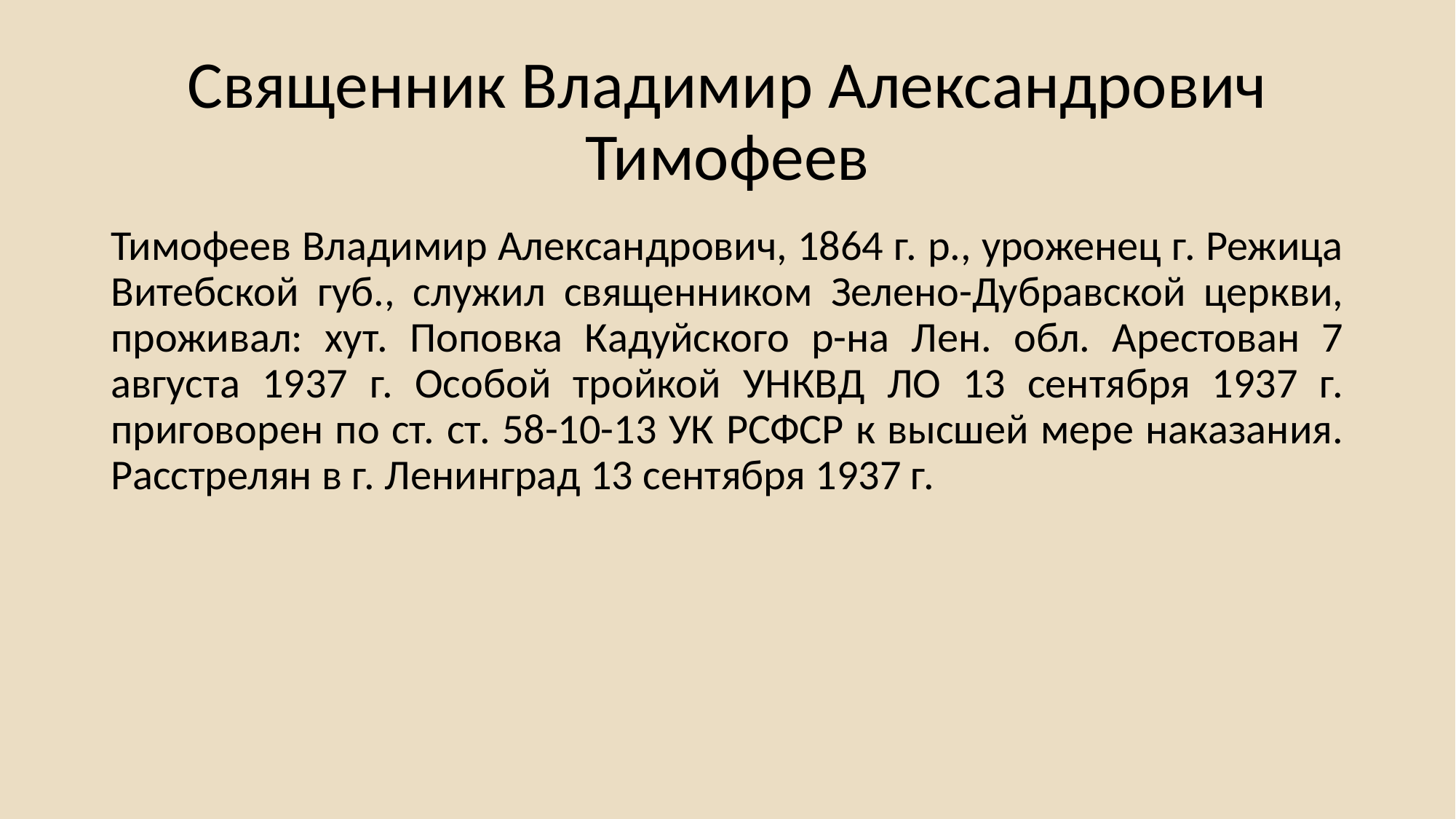

# Священник Владимир Александрович Тимофеев
Тимофеев Владимир Александрович, 1864 г. р., уроженец г. Режица Витебской губ., служил священником Зелено-Дубравской церкви, проживал: хут. Поповка Кадуйского р-на Лен. обл. Арестован 7 августа 1937 г. Особой тройкой УНКВД ЛО 13 сентября 1937 г. приговорен по ст. ст. 58-10-13 УК РСФСР к высшей мере наказания. Расстрелян в г. Ленинград 13 сентября 1937 г.